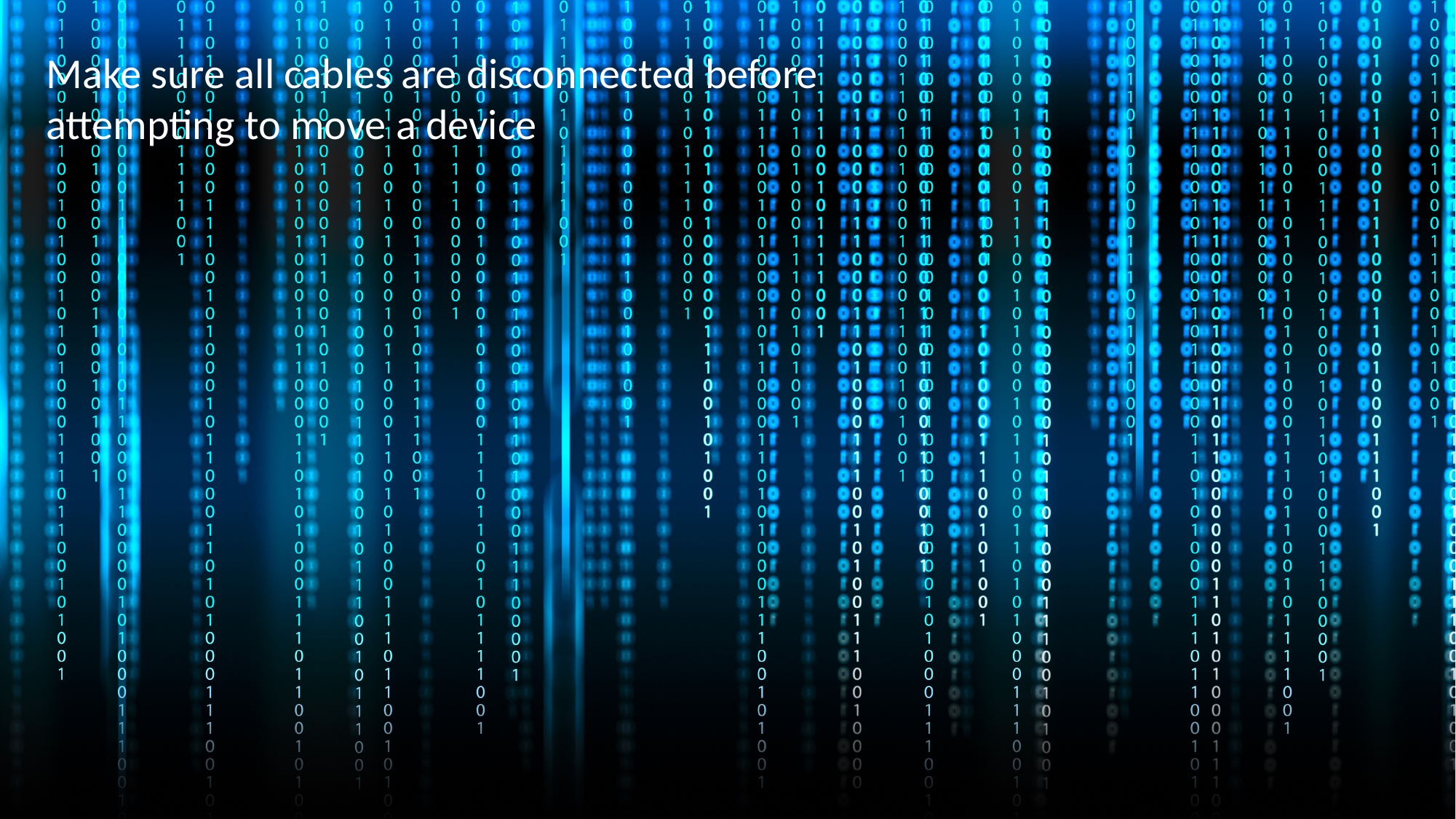

Make sure all cables are disconnected before attempting to move a device